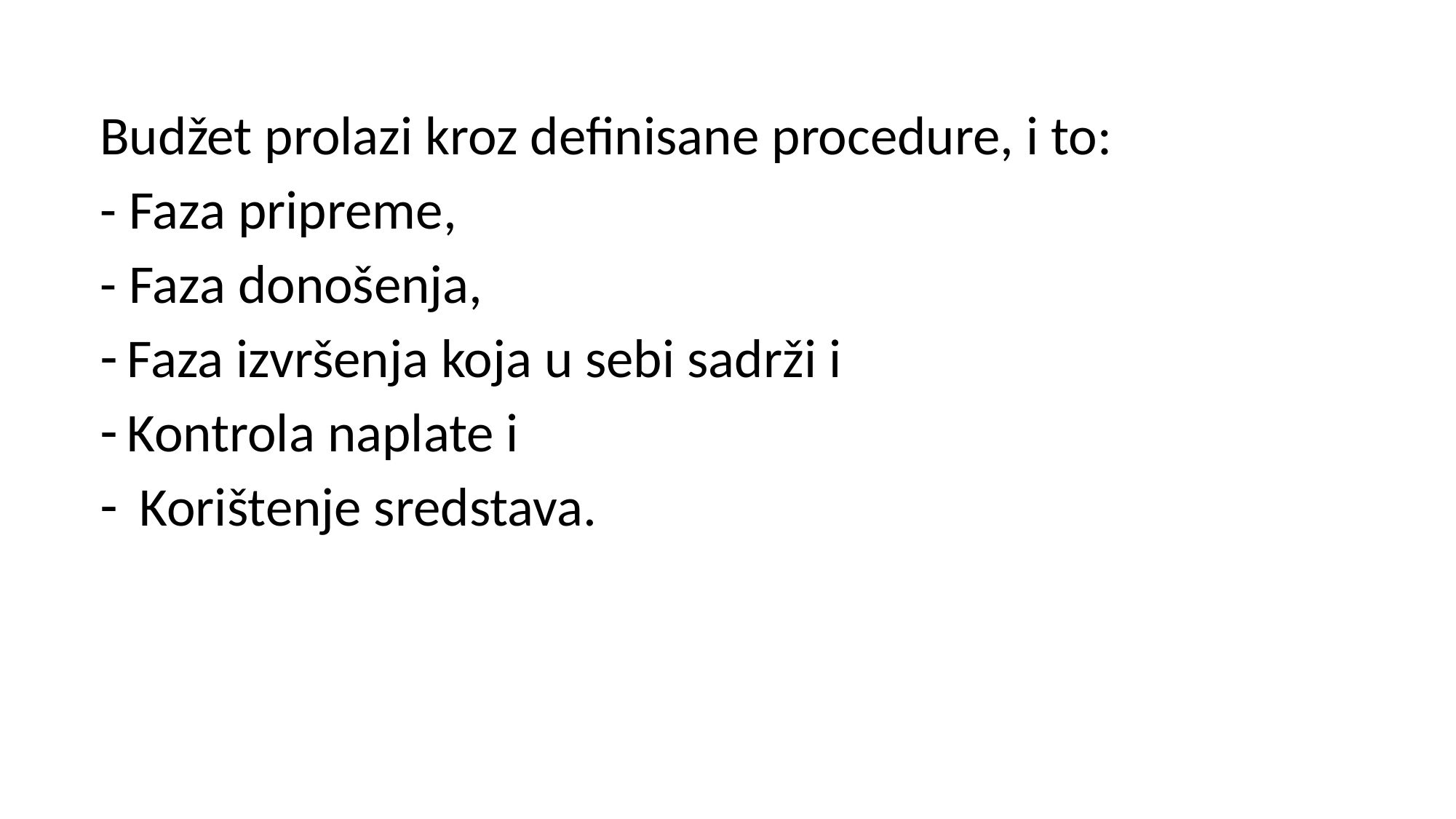

Budžet prolazi kroz definisane procedure, i to:
- Faza pripreme,
- Faza donošenja,
Faza izvršenja koja u sebi sadrži i
Kontrola naplate i
 Korištenje sredstava.